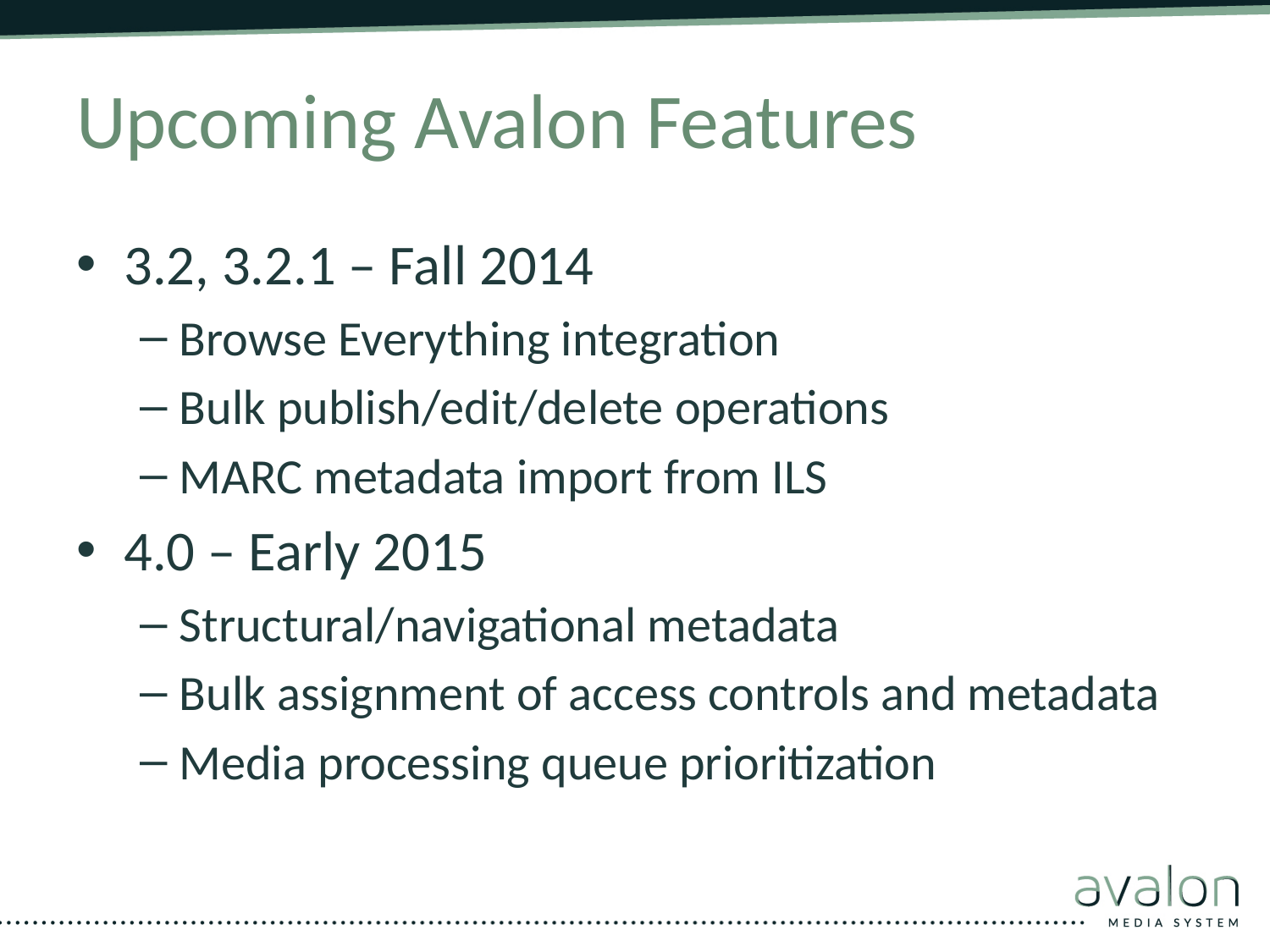

# Upcoming Avalon Features
3.2, 3.2.1 – Fall 2014
Browse Everything integration
Bulk publish/edit/delete operations
MARC metadata import from ILS
4.0 – Early 2015
Structural/navigational metadata
Bulk assignment of access controls and metadata
Media processing queue prioritization